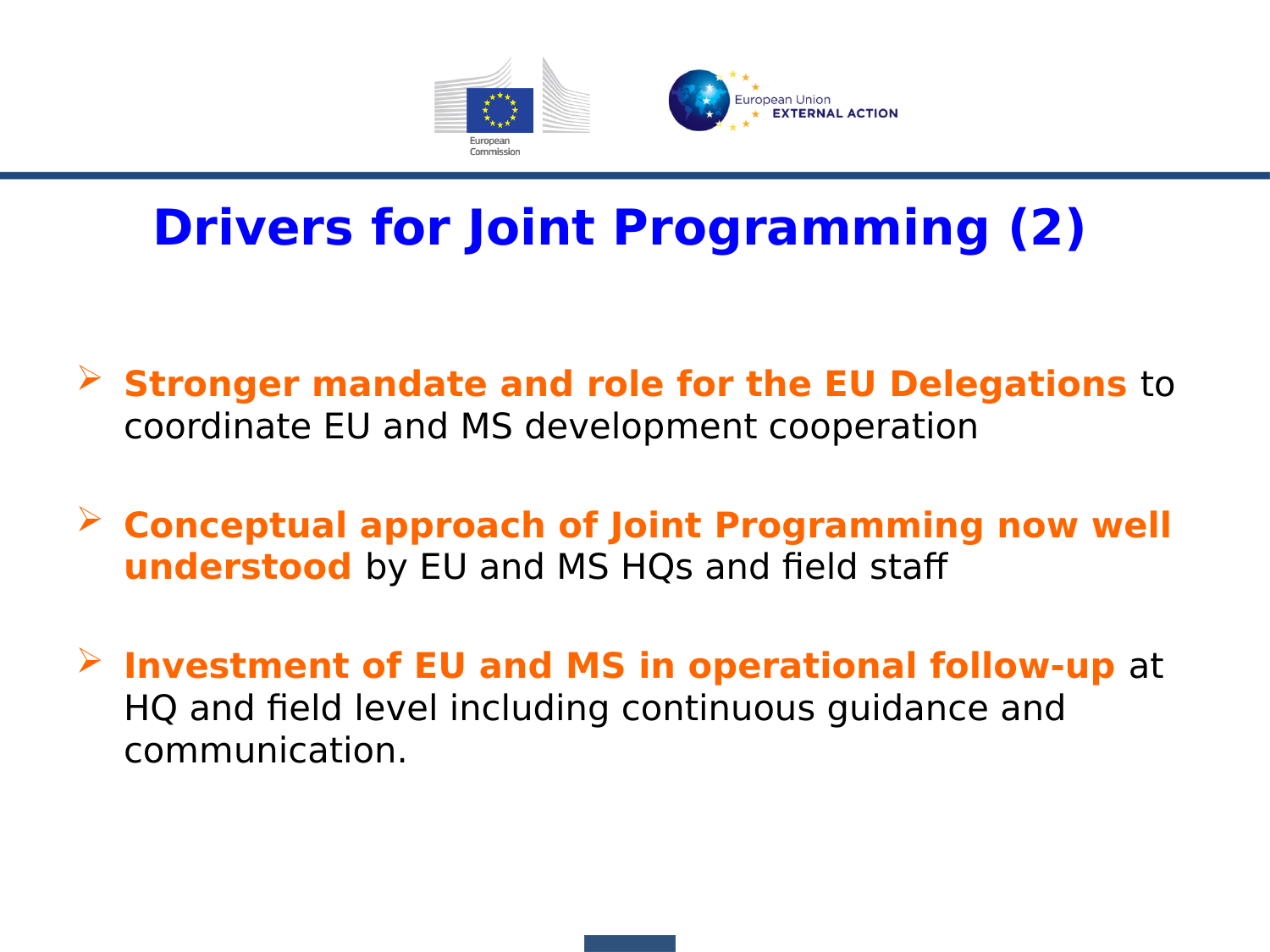

Drivers for Joint Programming (2)

Stronger mandate and role for the EU Delegations to coordinate EU and MS development cooperation

Conceptual approach of Joint Programming now well understood by EU and MS HQs and field staff

Investment of EU and MS in operational follow-up at HQ and field level including continuous guidance and communication.